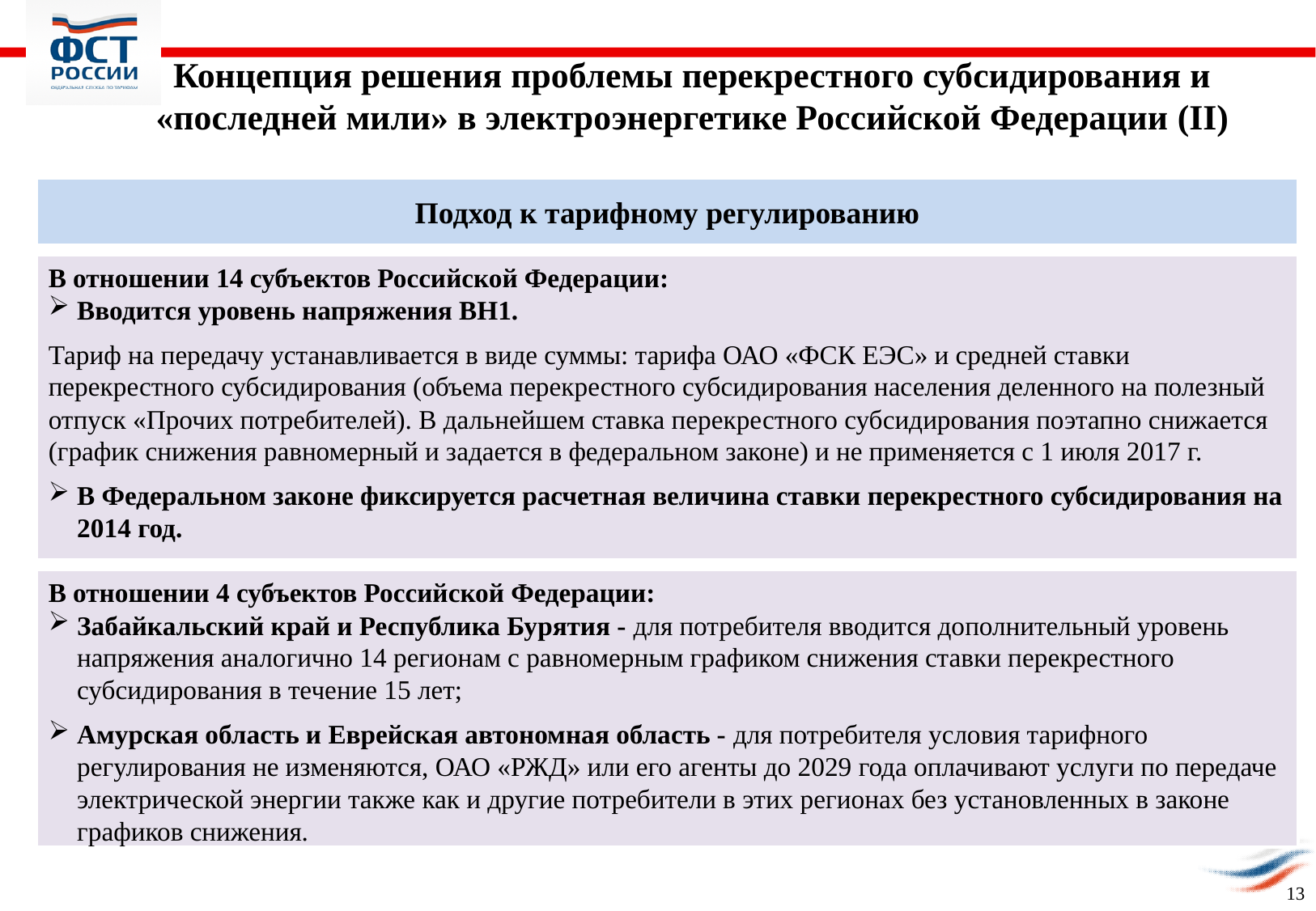

Концепция решения проблемы перекрестного субсидирования и «последней мили» в электроэнергетике Российской Федерации (II)
Подход к тарифному регулированию
В отношении 14 субъектов Российской Федерации:
Вводится уровень напряжения ВН1.

Тариф на передачу устанавливается в виде суммы: тарифа ОАО «ФСК ЕЭС» и средней ставки перекрестного субсидирования (объема перекрестного субсидирования населения деленного на полезный отпуск «Прочих потребителей). В дальнейшем ставка перекрестного субсидирования поэтапно снижается (график снижения равномерный и задается в федеральном законе) и не применяется с 1 июля 2017 г.

В Федеральном законе фиксируется расчетная величина ставки перекрестного субсидирования на 2014 год.

В отношении 4 субъектов Российской Федерации:
Забайкальский край и Республика Бурятия - для потребителя вводится дополнительный уровень напряжения аналогично 14 регионам с равномерным графиком снижения ставки перекрестного субсидирования в течение 15 лет;

Амурская область и Еврейская автономная область - для потребителя условия тарифного регулирования не изменяются, ОАО «РЖД» или его агенты до 2029 года оплачивают услуги по передаче электрической энергии также как и другие потребители в этих регионах без установленных в законе графиков снижения.
13